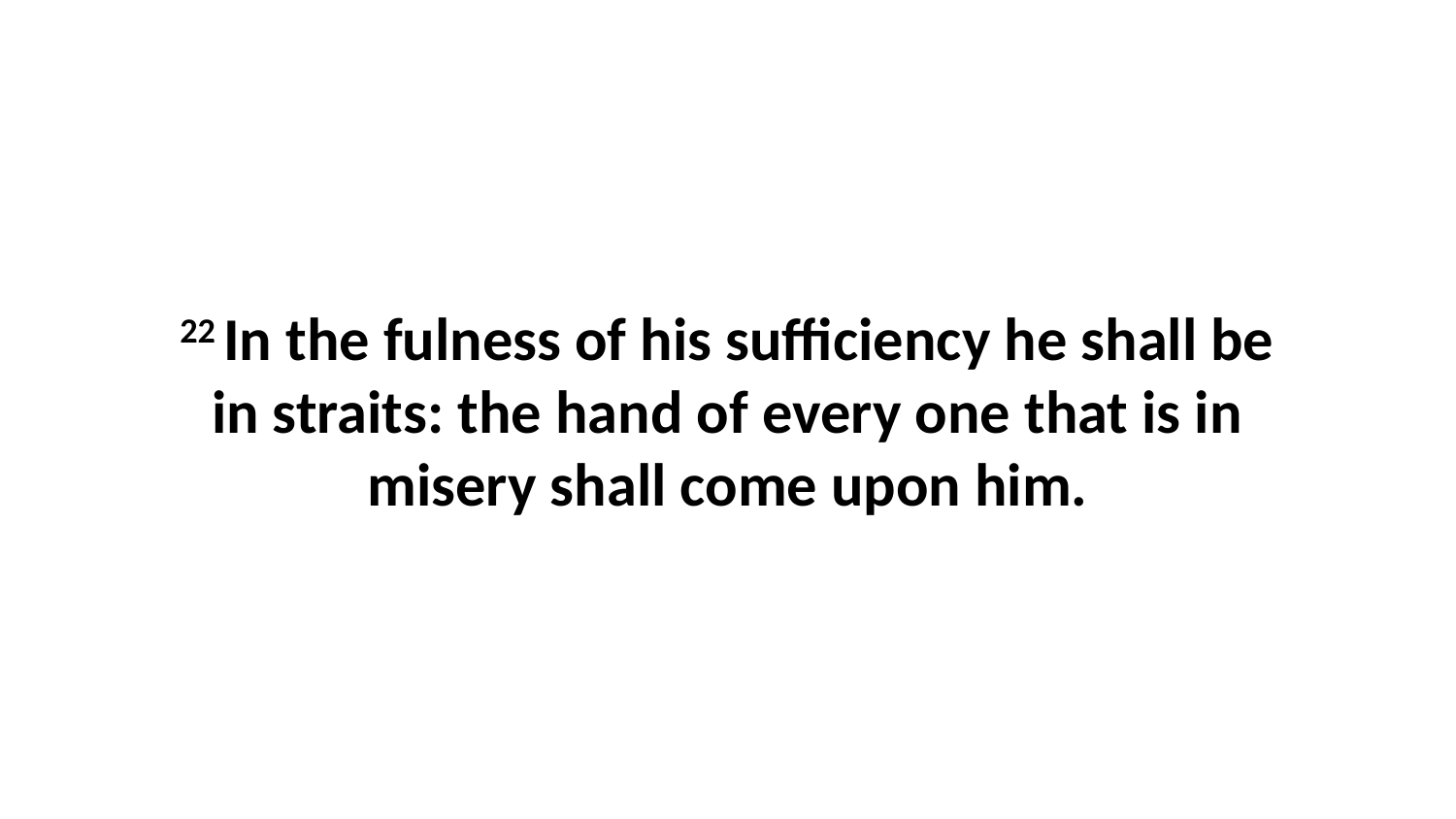

22 In the fulness of his sufficiency he shall be in straits: the hand of every one that is in misery shall come upon him.